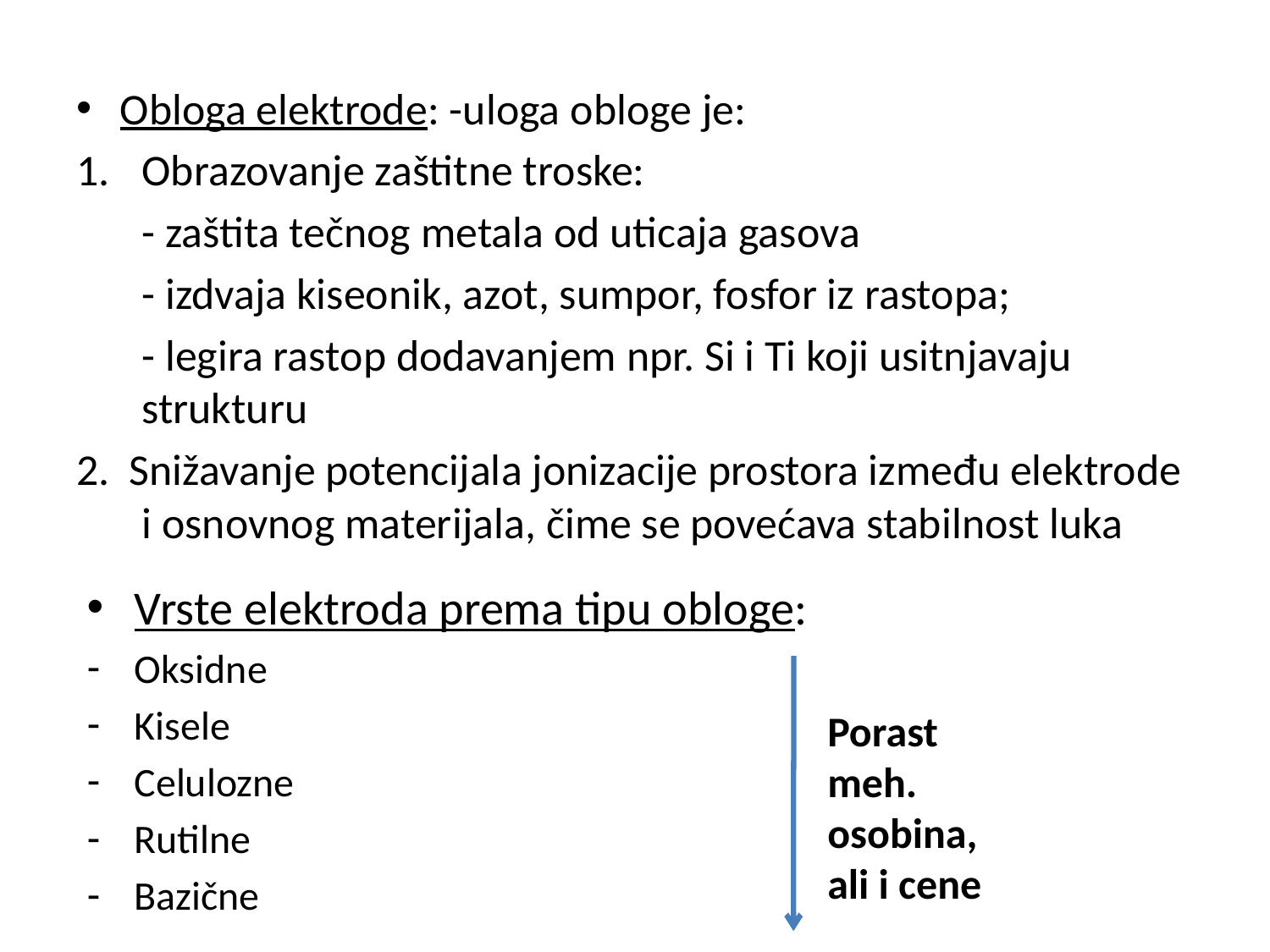

Obloga elektrode: -uloga obloge je:
Obrazovanje zaštitne troske:
	- zaštita tečnog metala od uticaja gasova
	- izdvaja kiseonik, azot, sumpor, fosfor iz rastopa;
	- legira rastop dodavanjem npr. Si i Ti koji usitnjavaju strukturu
2.  Snižavanje potencijala jonizacije prostora između elektrode i osnovnog materijala, čime se povećava stabilnost luka
Vrste elektroda prema tipu obloge:
Oksidne
Kisele
Celulozne
Rutilne
Bazične
Porast meh. osobina, ali i cene